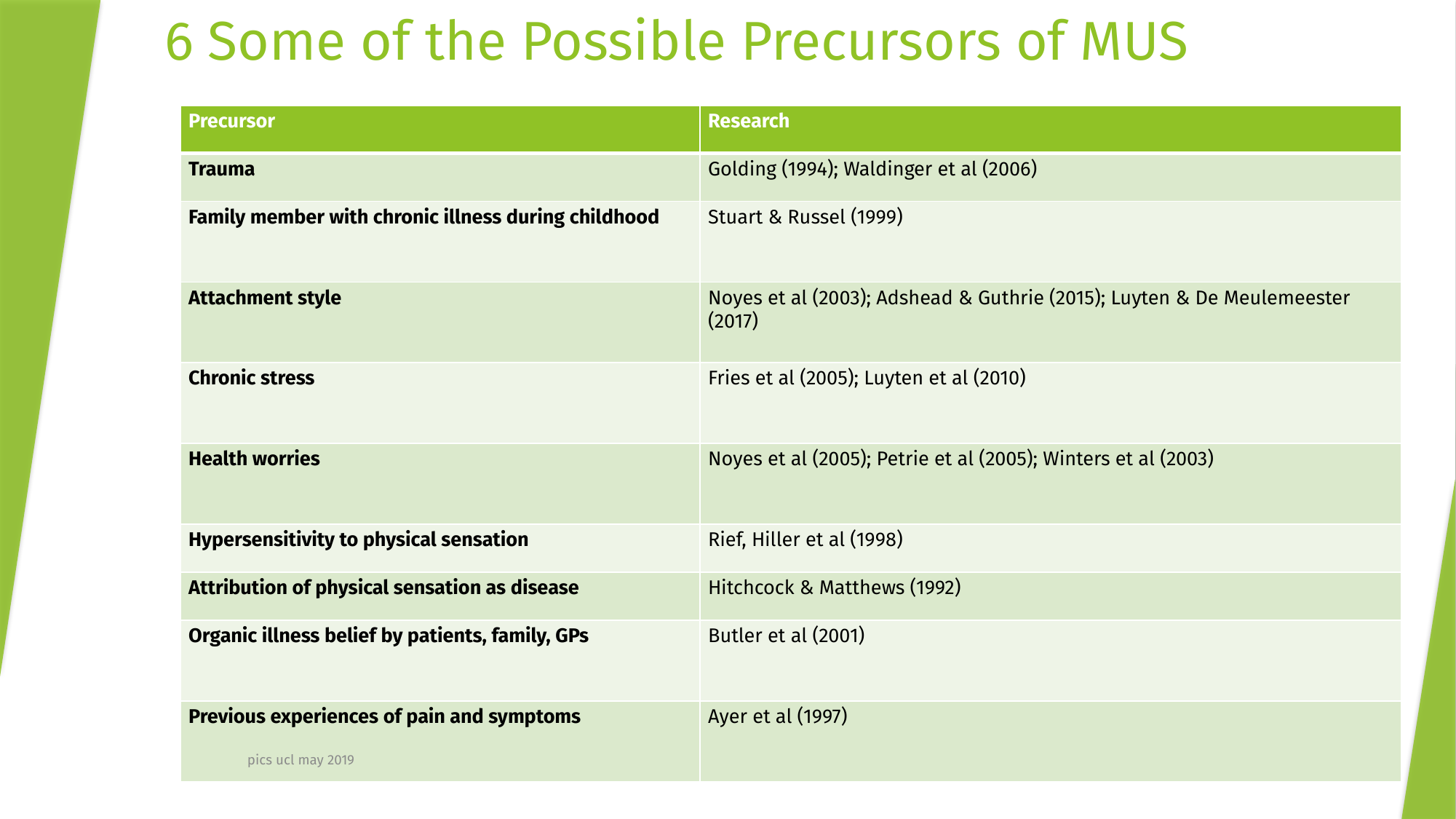

# 6 Some of the Possible Precursors of MUS
| Precursor | Research |
| --- | --- |
| Trauma | Golding (1994); Waldinger et al (2006) |
| Family member with chronic illness during childhood | Stuart & Russel (1999) |
| Attachment style | Noyes et al (2003); Adshead & Guthrie (2015); Luyten & De Meulemeester (2017) |
| Chronic stress | Fries et al (2005); Luyten et al (2010) |
| Health worries | Noyes et al (2005); Petrie et al (2005); Winters et al (2003) |
| Hypersensitivity to physical sensation | Rief, Hiller et al (1998) |
| Attribution of physical sensation as disease | Hitchcock & Matthews (1992) |
| Organic illness belief by patients, family, GPs | Butler et al (2001) |
| Previous experiences of pain and symptoms | Ayer et al (1997) |

pics ucl may 2019